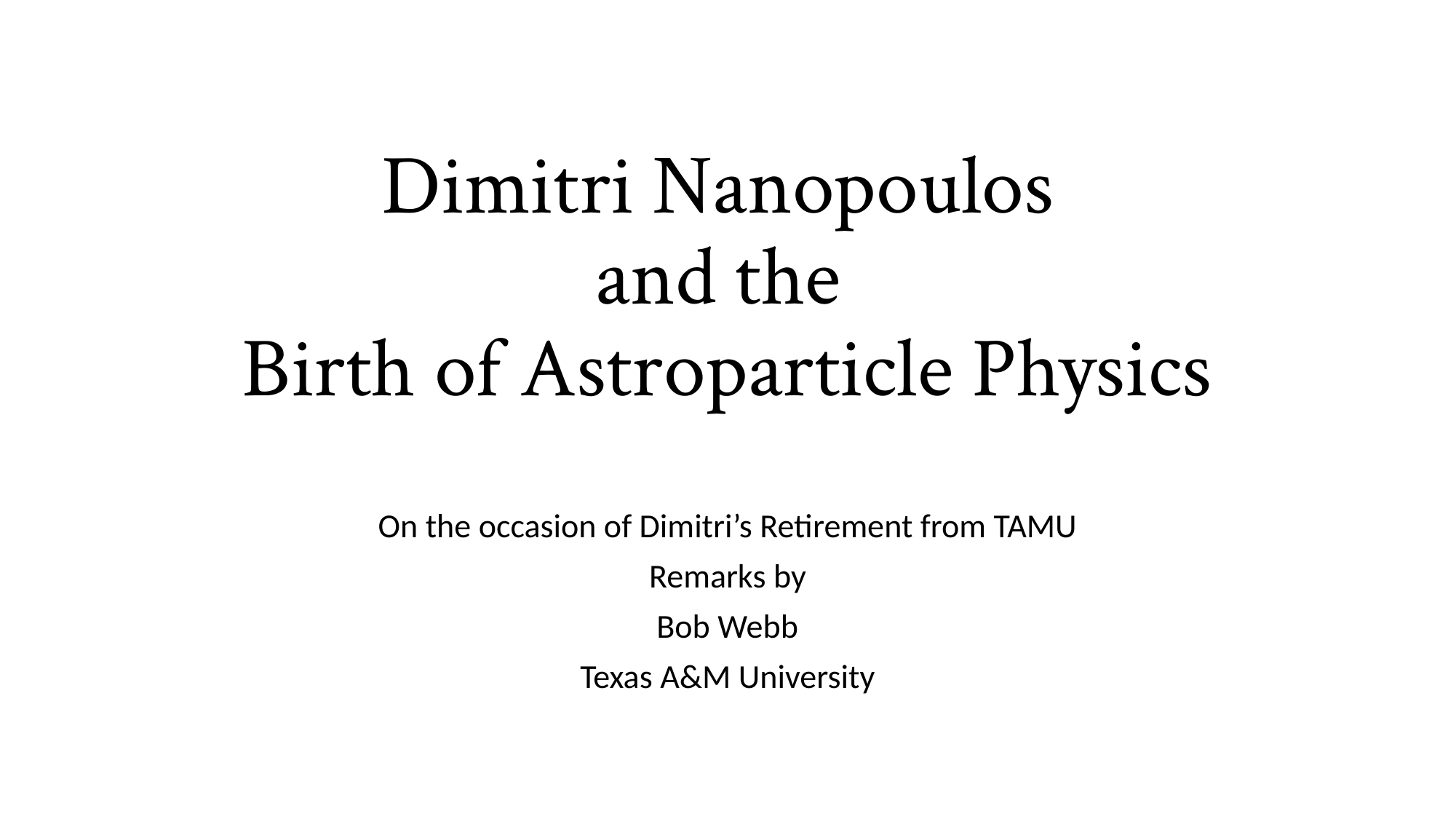

# Dimitri Nanopoulos and the Birth of Astroparticle Physics
On the occasion of Dimitri’s Retirement from TAMU
Remarks by
Bob Webb
Texas A&M University